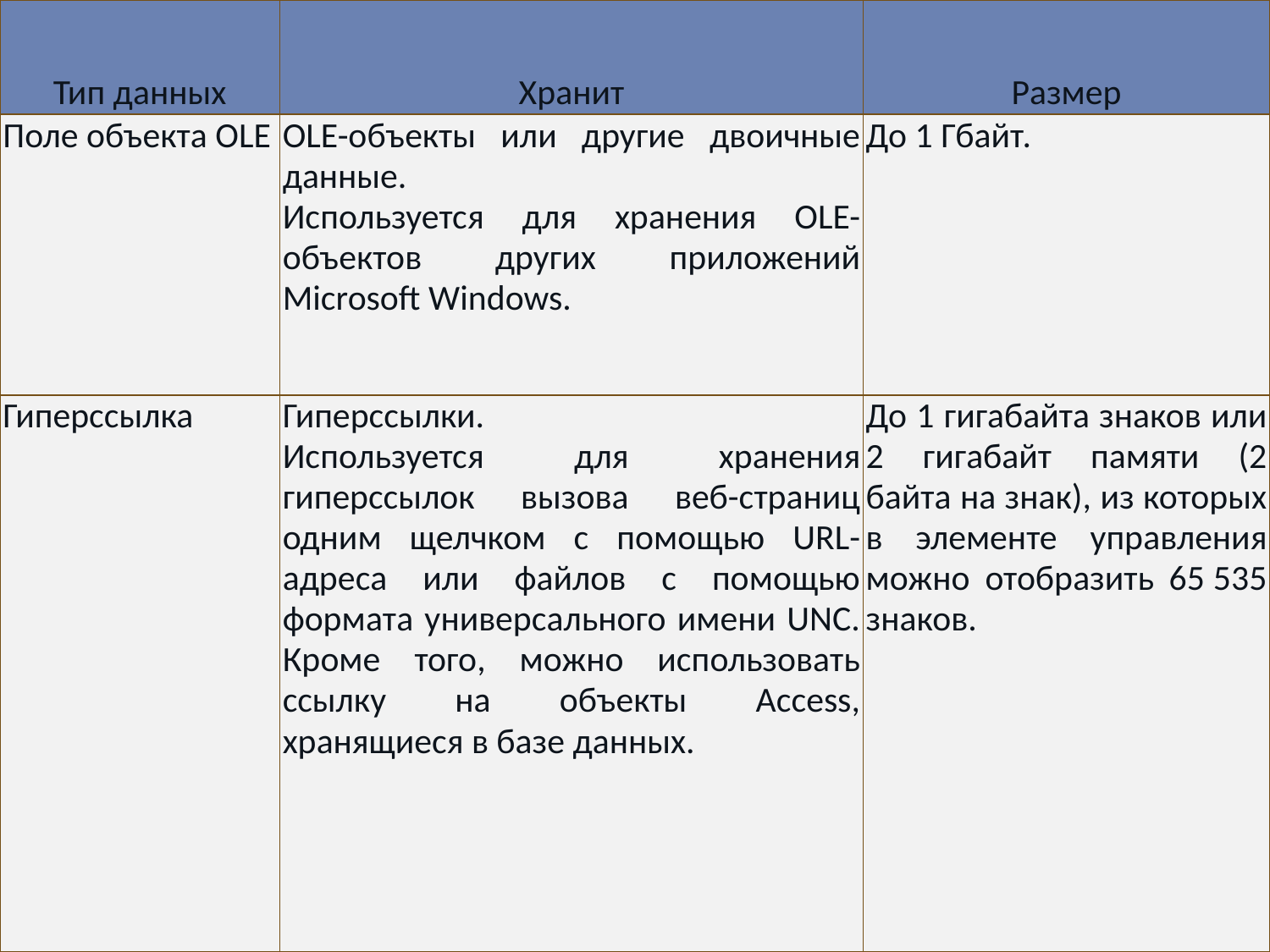

| Тип данных | Хранит | Размер |
| --- | --- | --- |
| Поле объекта OLE | OLE-объекты или другие двоичные данные. Используется для хранения OLE-объектов других приложений Microsoft Windows. | До 1 Гбайт. |
| Гиперссылка | Гиперссылки. Используется для хранения гиперссылок вызова веб-страниц одним щелчком с помощью URL-адреса или файлов с помощью формата универсального имени UNC. Кроме того, можно использовать ссылку на объекты Access, хранящиеся в базе данных. | До 1 гигабайта знаков или 2 гигабайт памяти (2 байта на знак), из которых в элементе управления можно отобразить 65 535 знаков. |